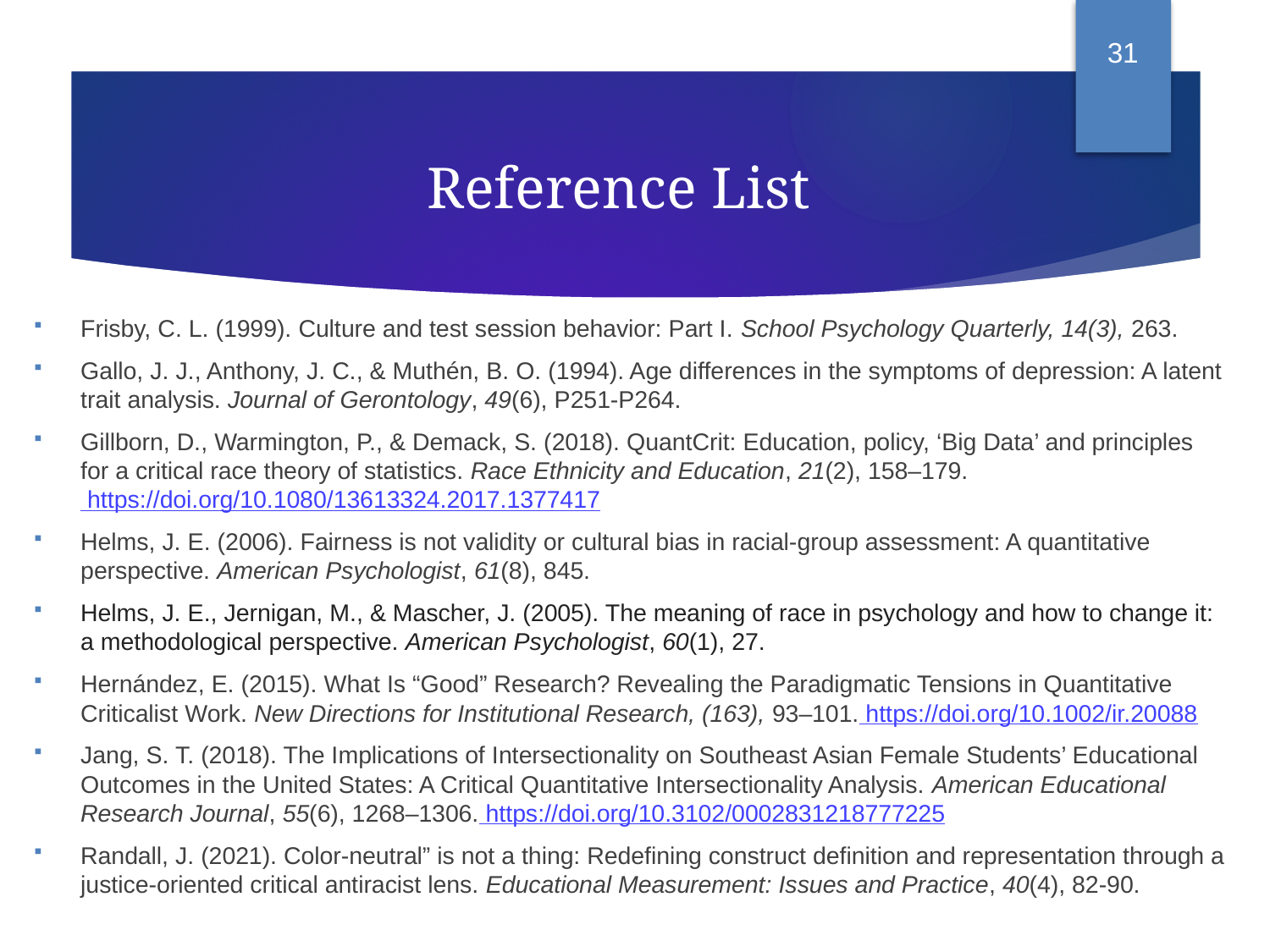

31
# Reference List
Frisby, C. L. (1999). Culture and test session behavior: Part I. School Psychology Quarterly, 14(3), 263.
Gallo, J. J., Anthony, J. C., & Muthén, B. O. (1994). Age differences in the symptoms of depression: A latent trait analysis. Journal of Gerontology, 49(6), P251-P264.
Gillborn, D., Warmington, P., & Demack, S. (2018). QuantCrit: Education, policy, ‘Big Data’ and principles for a critical race theory of statistics. Race Ethnicity and Education, 21(2), 158–179. https://doi.org/10.1080/13613324.2017.1377417
Helms, J. E. (2006). Fairness is not validity or cultural bias in racial-group assessment: A quantitative perspective. American Psychologist, 61(8), 845.
Helms, J. E., Jernigan, M., & Mascher, J. (2005). The meaning of race in psychology and how to change it: a methodological perspective. American Psychologist, 60(1), 27.
Hernández, E. (2015). What Is “Good” Research? Revealing the Paradigmatic Tensions in Quantitative Criticalist Work. New Directions for Institutional Research, (163), 93–101. https://doi.org/10.1002/ir.20088
Jang, S. T. (2018). The Implications of Intersectionality on Southeast Asian Female Students’ Educational Outcomes in the United States: A Critical Quantitative Intersectionality Analysis. American Educational Research Journal, 55(6), 1268–1306. https://doi.org/10.3102/0002831218777225
Randall, J. (2021). Color-neutral” is not a thing: Redefining construct definition and representation through a justice-oriented critical antiracist lens. Educational Measurement: Issues and Practice, 40(4), 82-90.